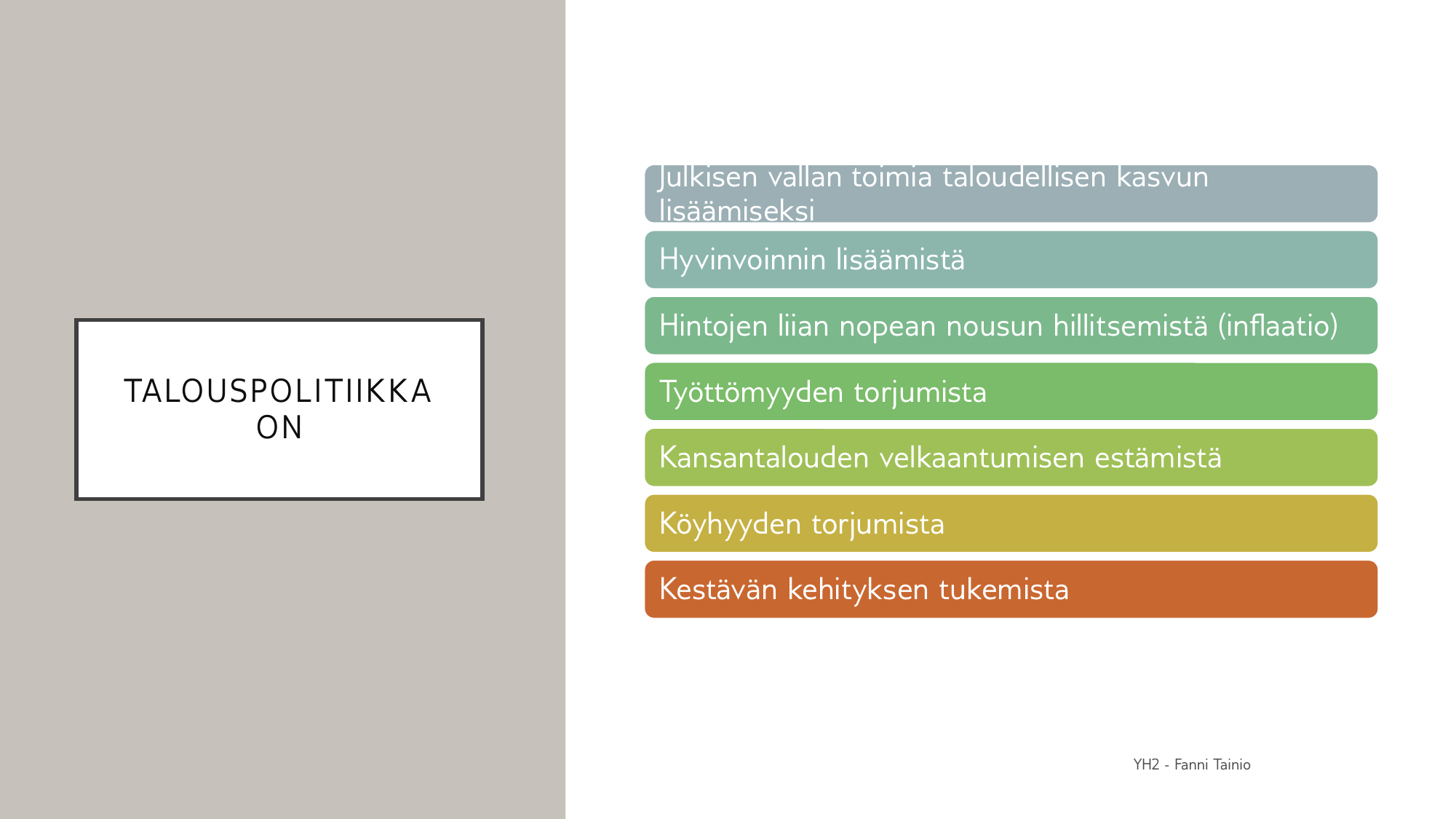

Julkisen vallan toimia taloudellisen kasvun lisäämiseksi
Hyvinvoinnin lisäämistä
Hintojen liian nopean nousun hillitsemistä (inflaatio)
Työttömyyden torjumista
Kansantalouden velkaantumisen estämistä
Köyhyyden torjumista
Kestävän kehityksen tukemista
# Talouspolitiikka on
YH2 - Fanni Tainio